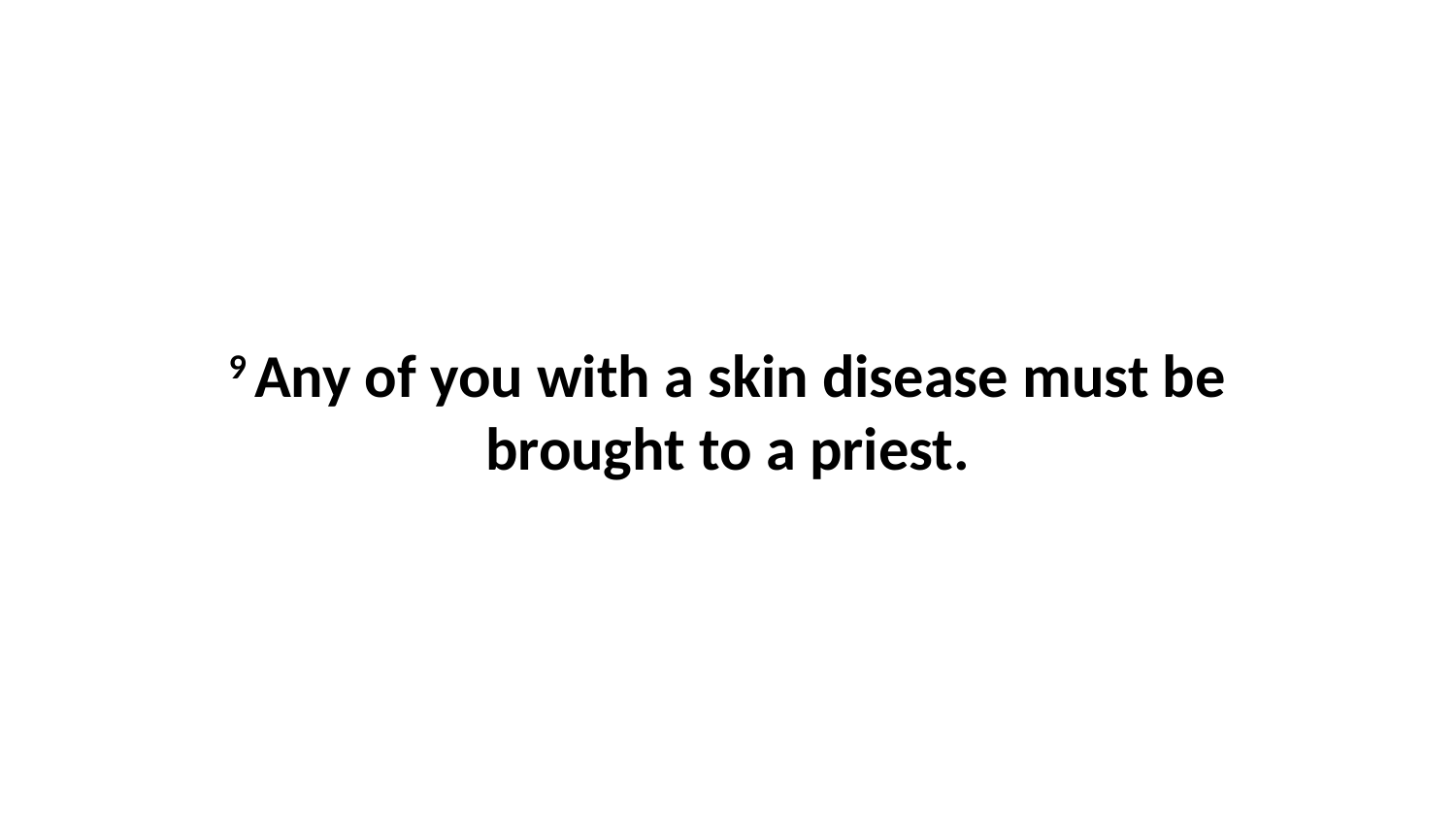

9 Any of you with a skin disease must be brought to a priest.